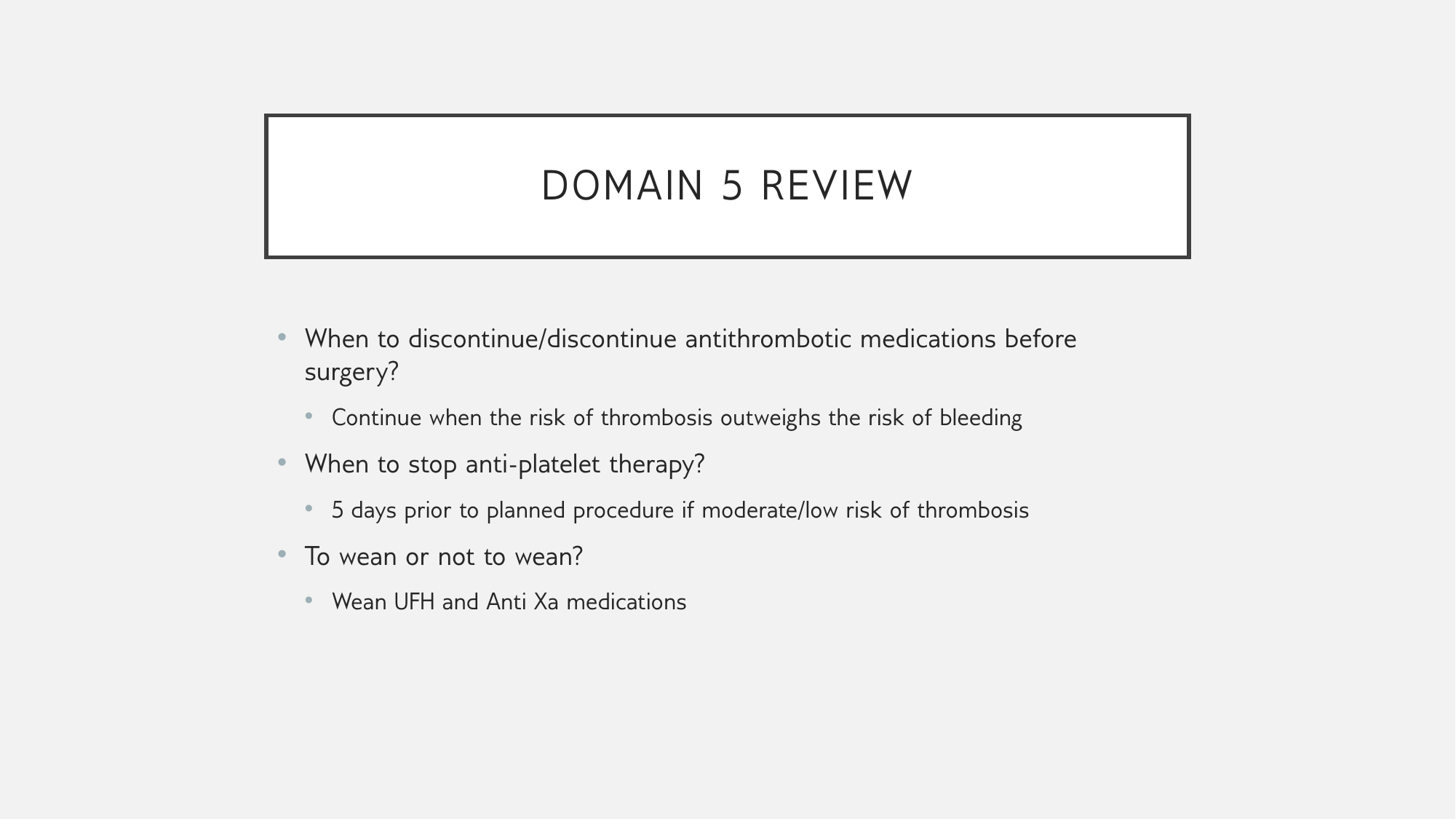

# Domain 5 Review
When to discontinue/discontinue antithrombotic medications before surgery?
Continue when the risk of thrombosis outweighs the risk of bleeding
When to stop anti-platelet therapy?
5 days prior to planned procedure if moderate/low risk of thrombosis
To wean or not to wean?
Wean UFH and Anti Xa medications